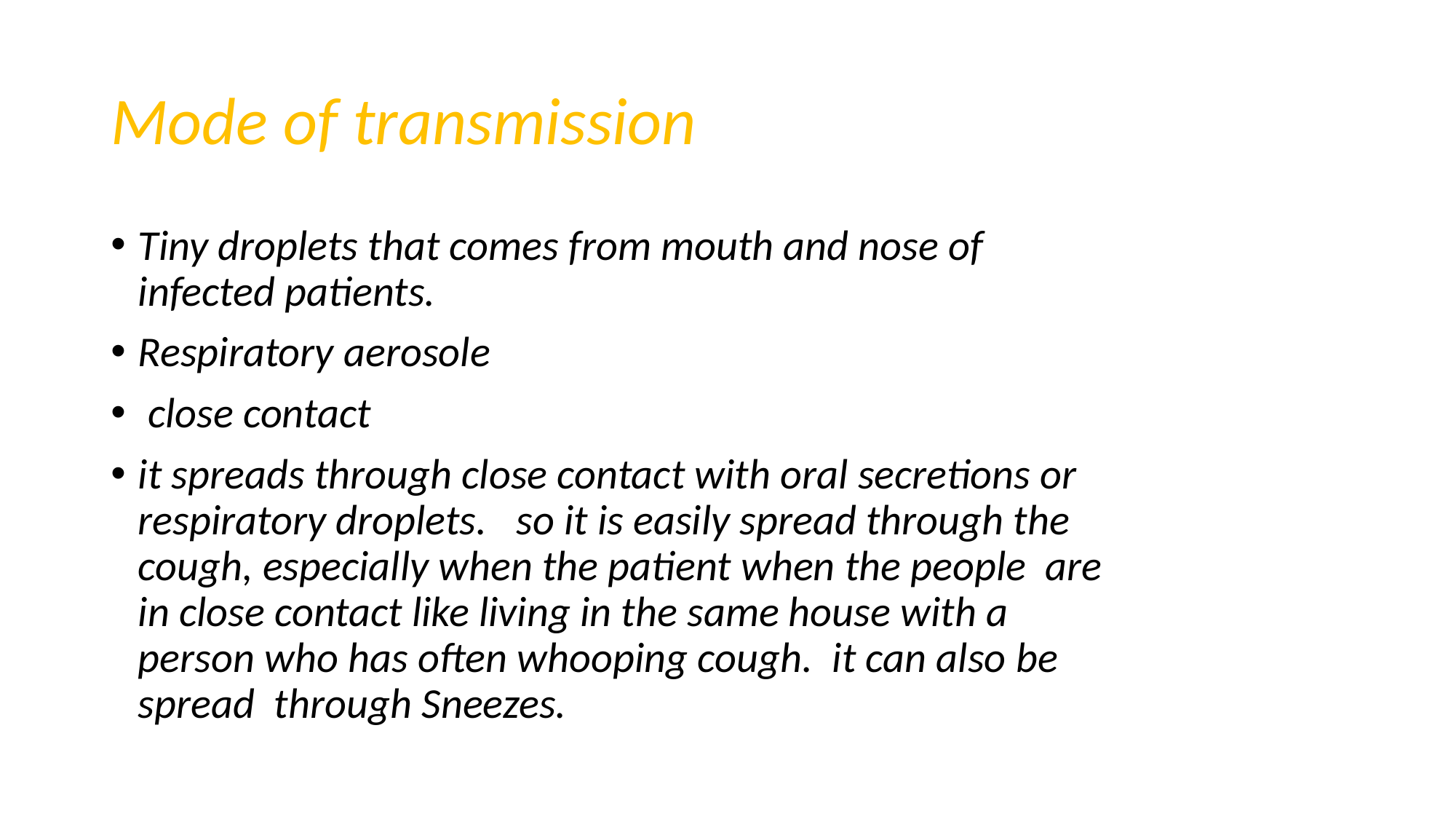

# Mode of transmission
Tiny droplets that comes from mouth and nose of infected patients.
Respiratory aerosole
 close contact
it spreads through close contact with oral secretions or respiratory droplets.   so it is easily spread through the cough, especially when the patient when the people  are in close contact like living in the same house with a person who has often whooping cough.  it can also be spread  through Sneezes.